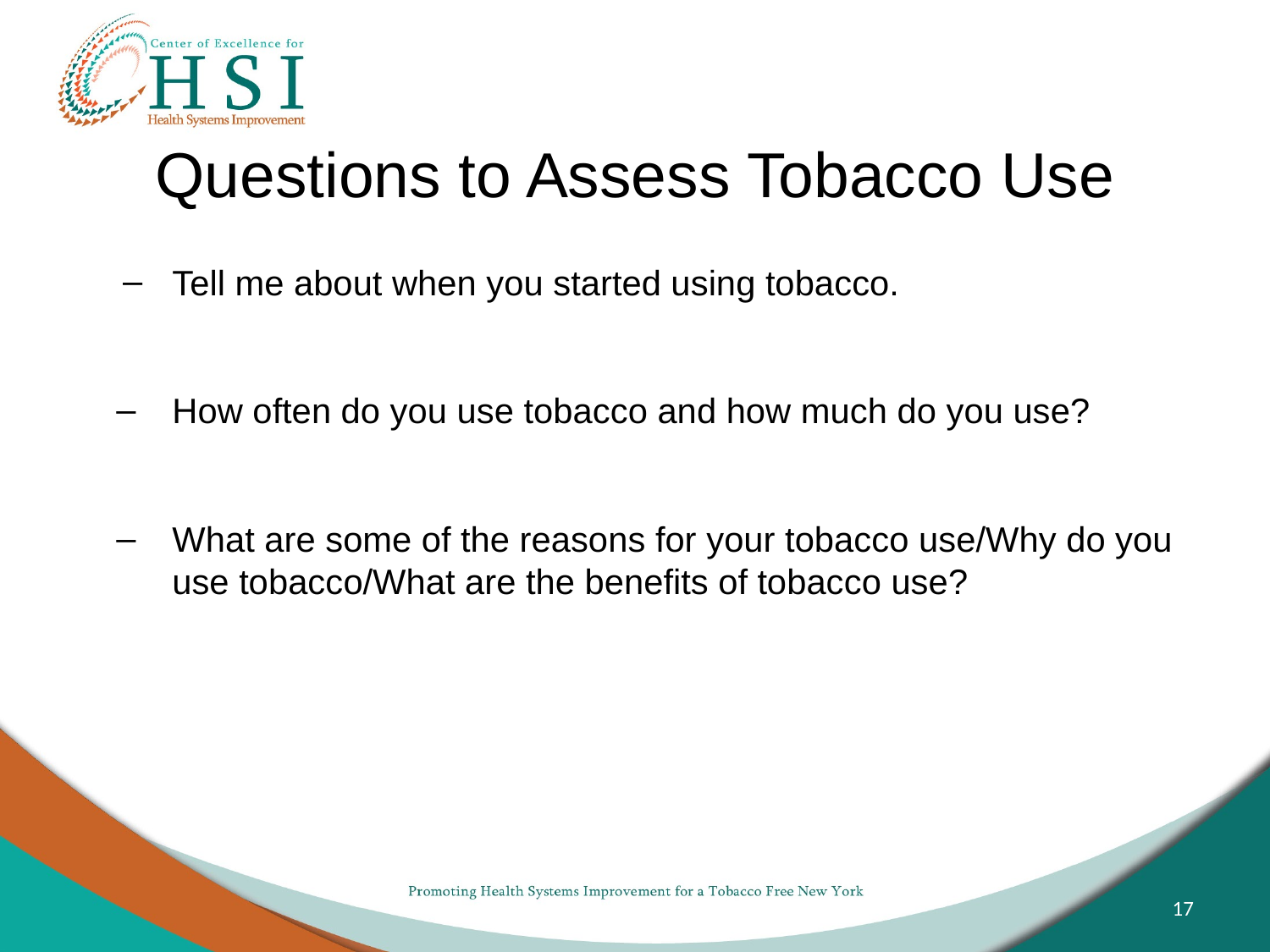

# Questions to Assess Tobacco Use
Tell me about when you started using tobacco.

How often do you use tobacco and how much do you use?

What are some of the reasons for your tobacco use/Why do you use tobacco/What are the benefits of tobacco use?

17